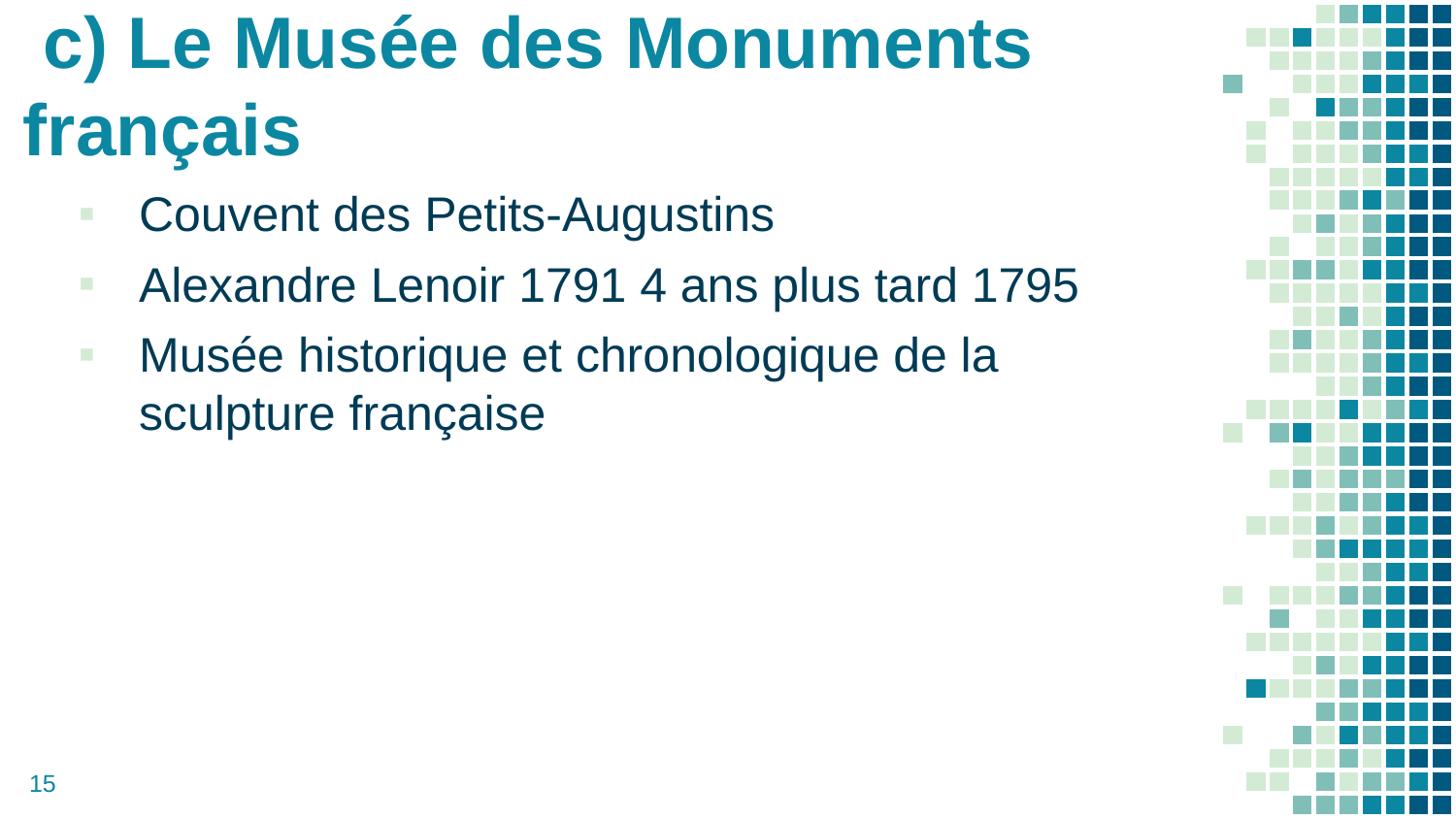

# Musées parisiens c) Le Musée des Monuments français
Couvent des Petits-Augustins
Alexandre Lenoir 1791 4 ans plus tard 1795
Musée historique et chronologique de la sculpture française
15